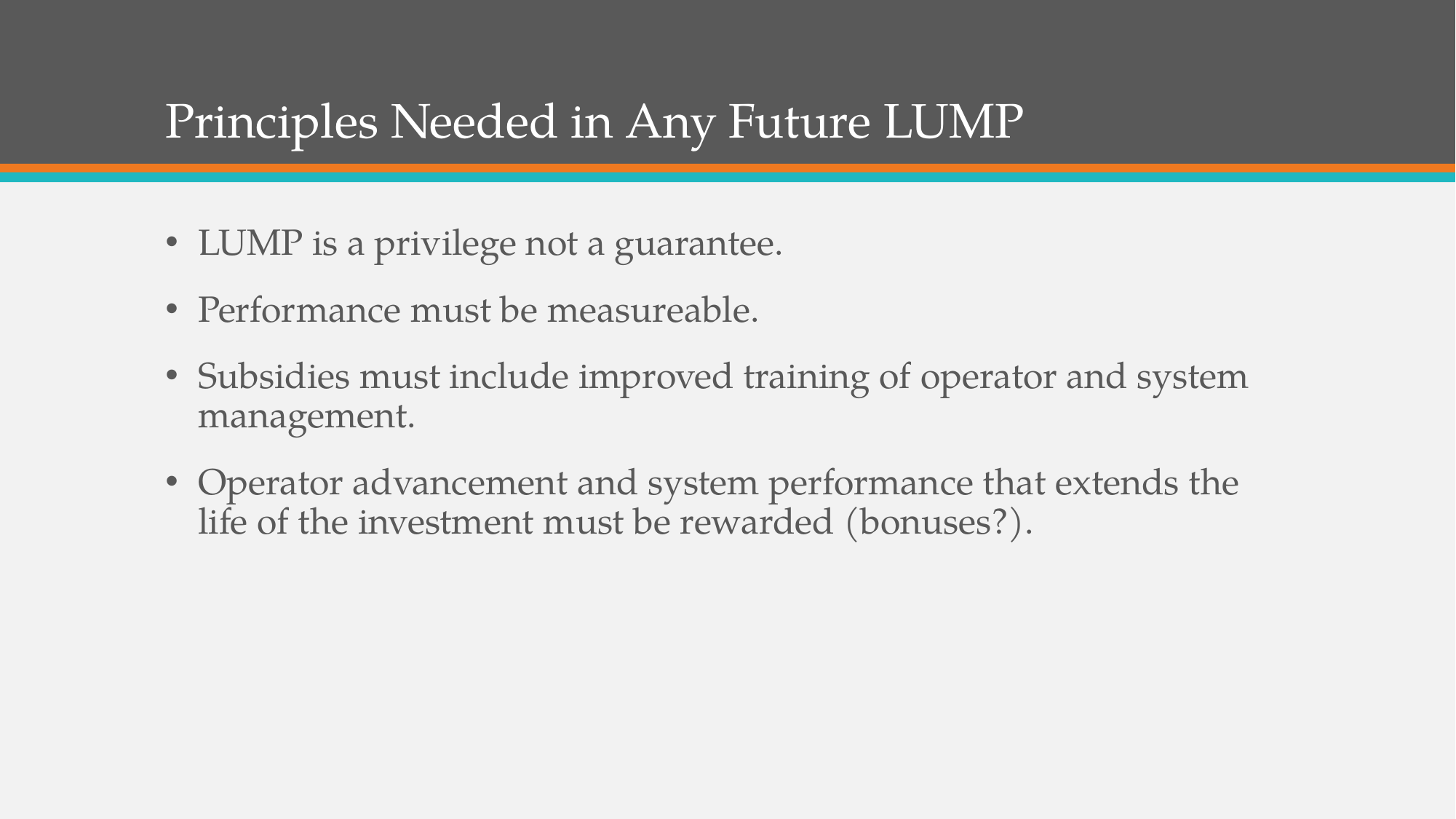

# Principles Needed in Any Future LUMP
LUMP is a privilege not a guarantee.
Performance must be measureable.
Subsidies must include improved training of operator and system management.
Operator advancement and system performance that extends the life of the investment must be rewarded (bonuses?).